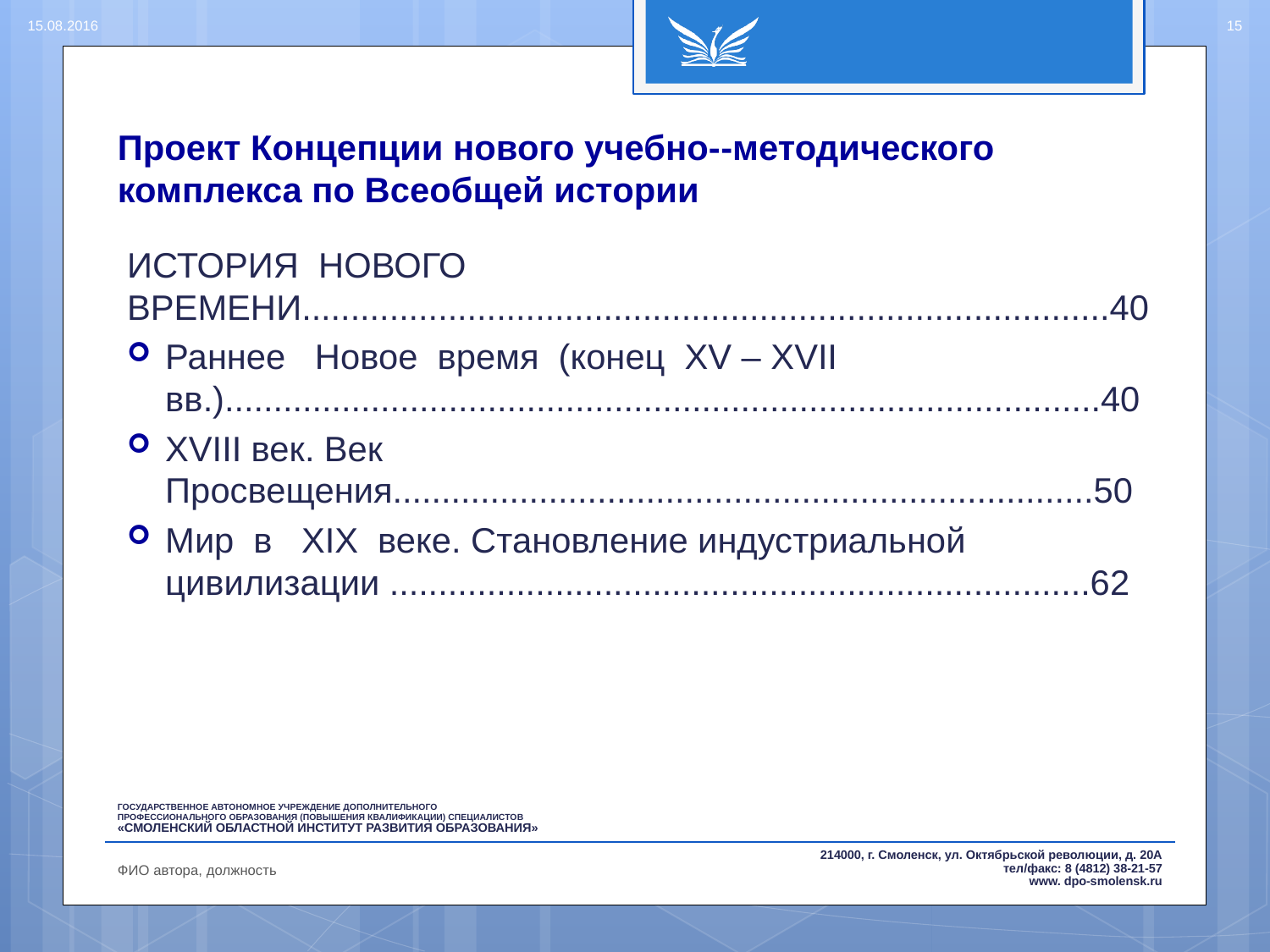

15.08.2016
15
# Проект Концепции нового учебно-­‐методического комплекса по Всеобщей истории
ИСТОРИЯ  НОВОГО  ВРЕМЕНИ...................................................................................40
Раннее   Новое  время  (конец  XV – XVII вв.)..........................................................................................40
XVIII век. Век Просвещения........................................................................50
Мир  в   XIX  веке. Становление индустриальной цивилизации ........................................................................62
ФИО автора, должность